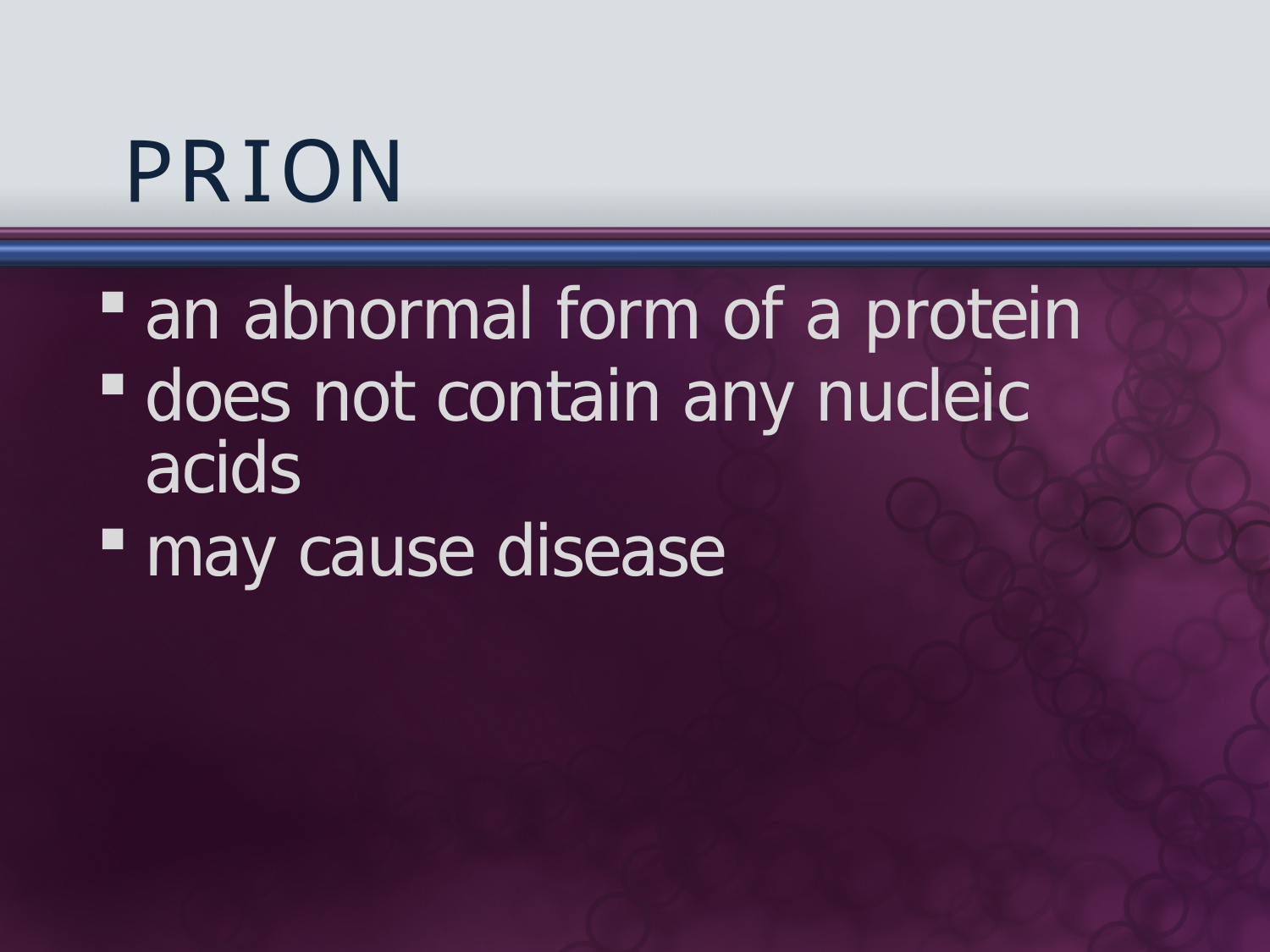

# Prion
an abnormal form of a protein
does not contain any nucleic acids
may cause disease